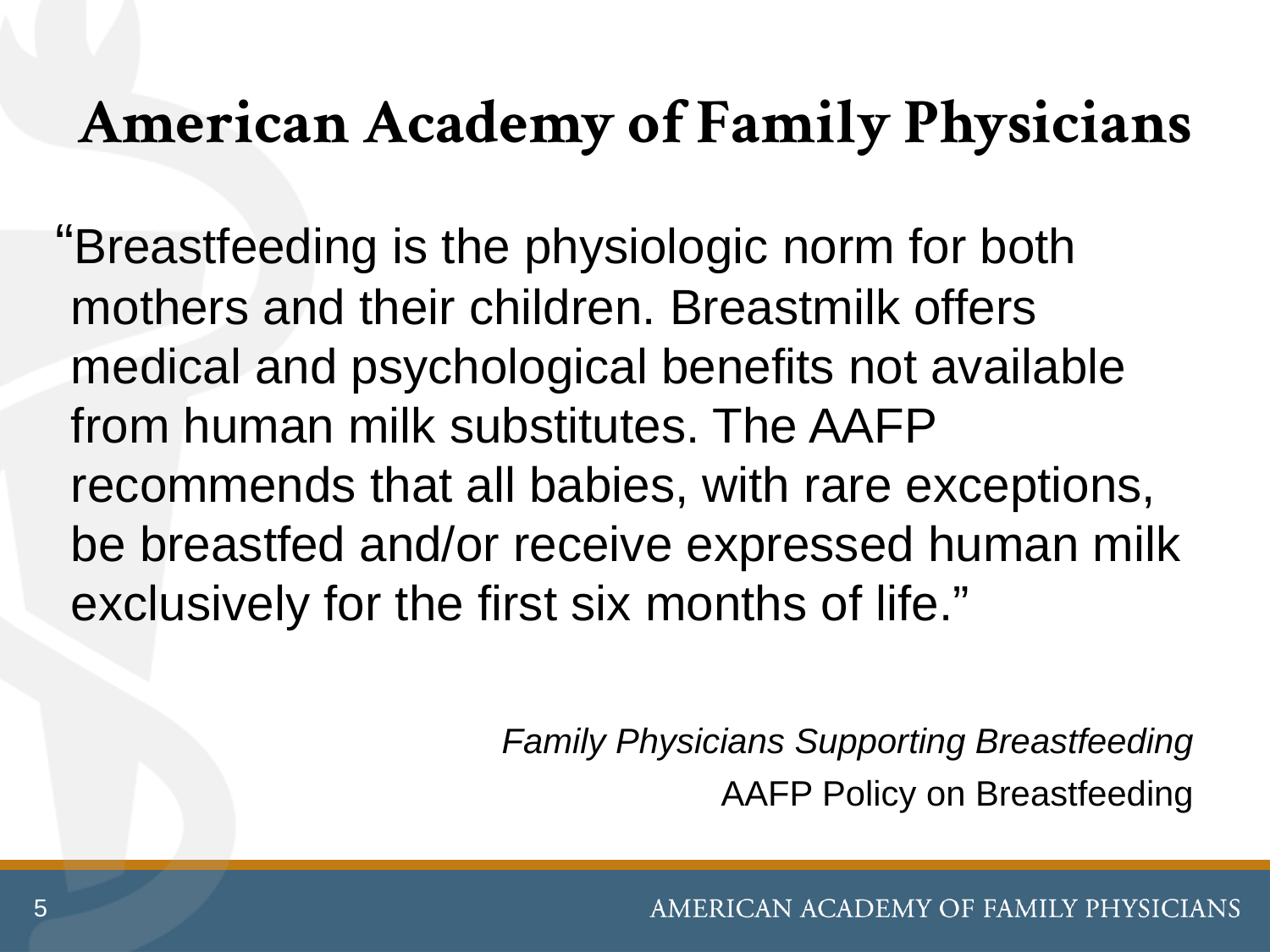

# American Academy of Family Physicians
“Breastfeeding is the physiologic norm for both mothers and their children. Breastmilk offers medical and psychological benefits not available from human milk substitutes. The AAFP recommends that all babies, with rare exceptions, be breastfed and/or receive expressed human milk exclusively for the first six months of life.”

Family Physicians Supporting Breastfeeding
AAFP Policy on Breastfeeding

5